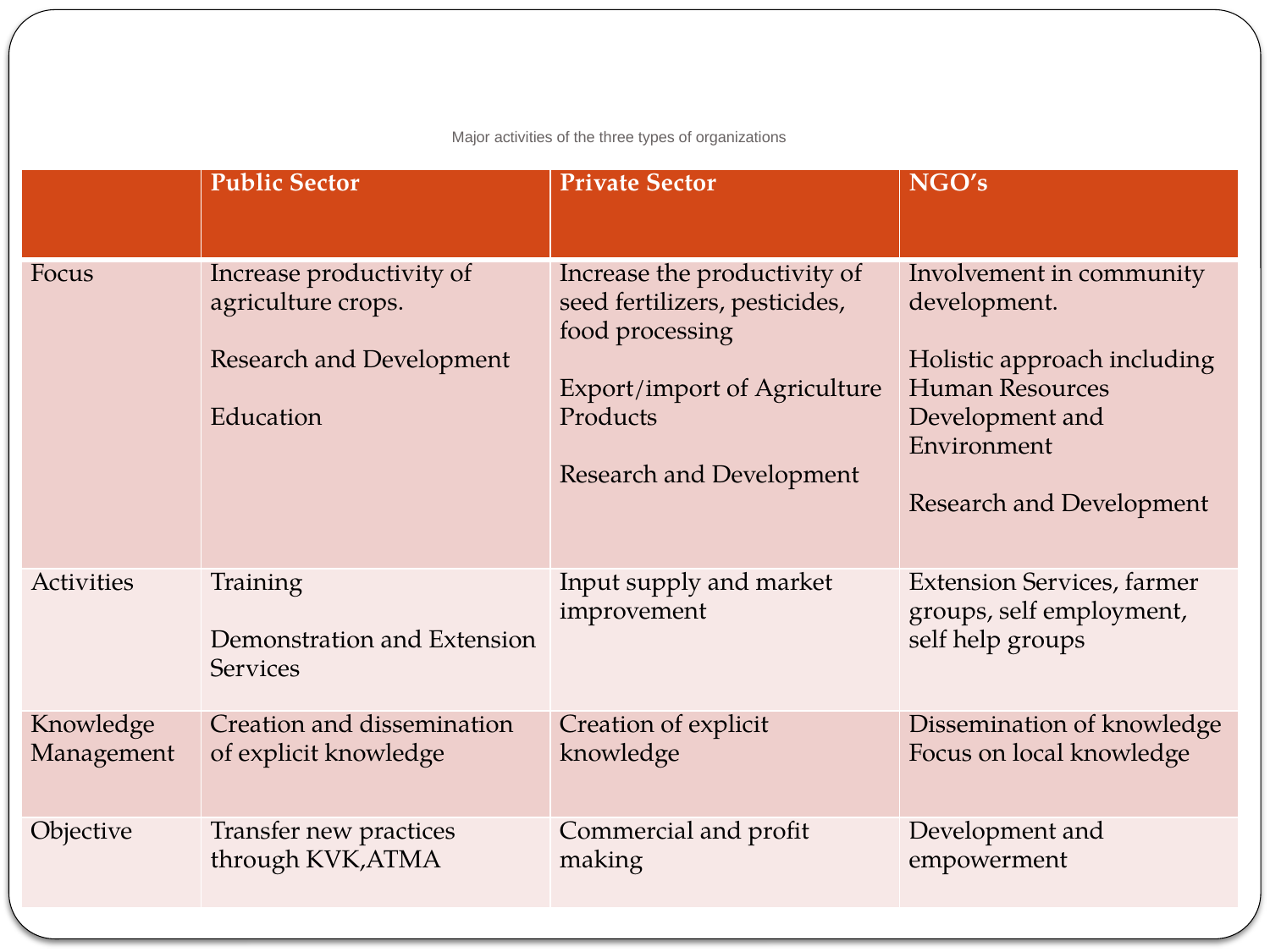

# Major activities of the three types of organizations
|  | Public Sector | Private Sector | NGO’s |
| --- | --- | --- | --- |
| Focus | Increase productivity of agriculture crops. Research and Development Education | Increase the productivity of seed fertilizers, pesticides, food processing Export/import of Agriculture Products Research and Development | Involvement in community development. Holistic approach including Human Resources Development and Environment Research and Development |
| Activities | Training Demonstration and Extension Services | Input supply and market improvement | Extension Services, farmer groups, self employment, self help groups |
| Knowledge Management | Creation and dissemination of explicit knowledge | Creation of explicit knowledge | Dissemination of knowledge Focus on local knowledge |
| Objective | Transfer new practices through KVK,ATMA | Commercial and profit making | Development and empowerment |
NGOs including co-operatives working in agriculture domain often have a focus on dissemination of best practices and documentation of local knowledge. List the major activities of these three types of organizations.